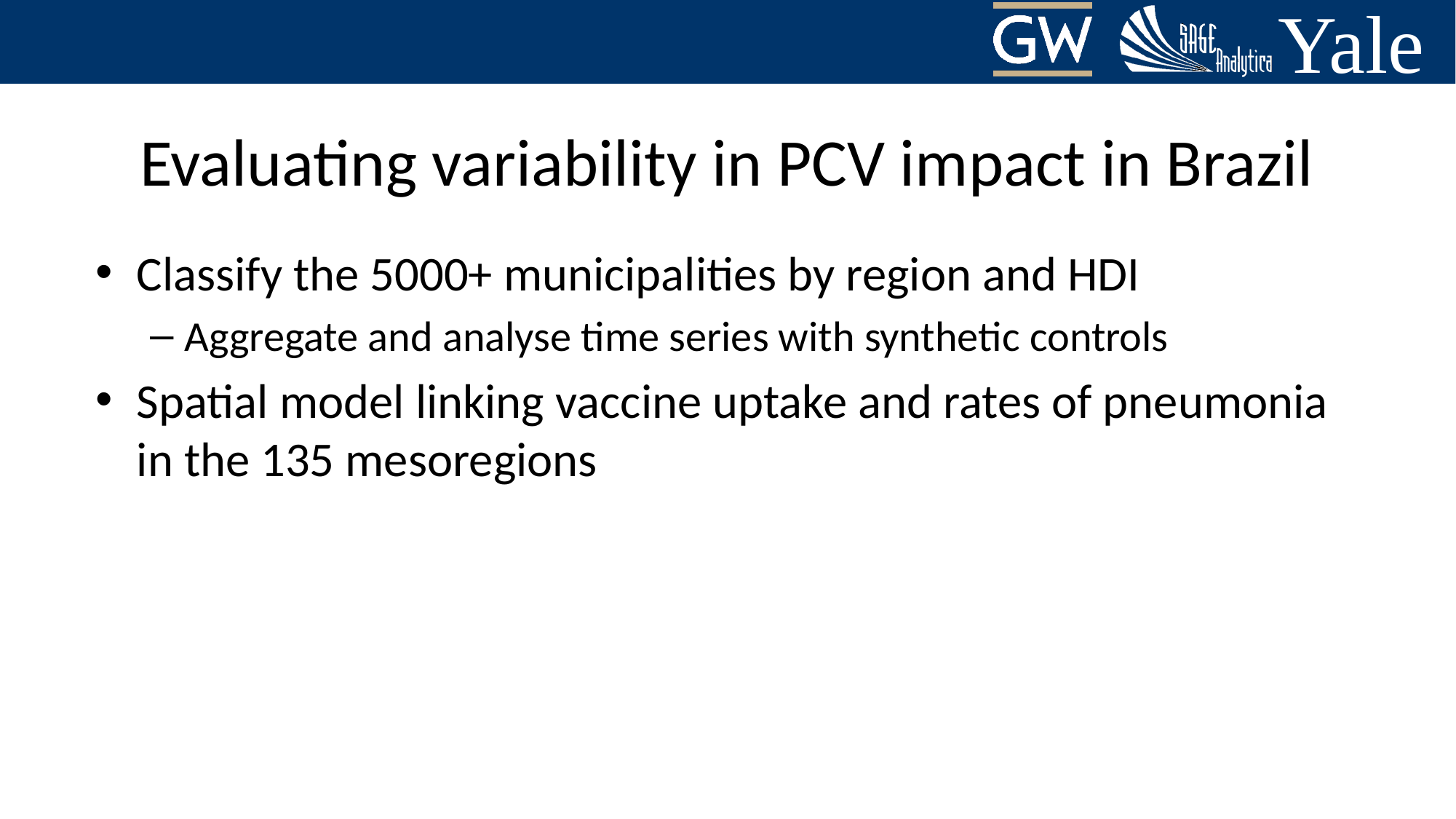

# Evaluating variability in PCV impact in Brazil
Classify the 5000+ municipalities by region and HDI
Aggregate and analyse time series with synthetic controls
Spatial model linking vaccine uptake and rates of pneumonia in the 135 mesoregions